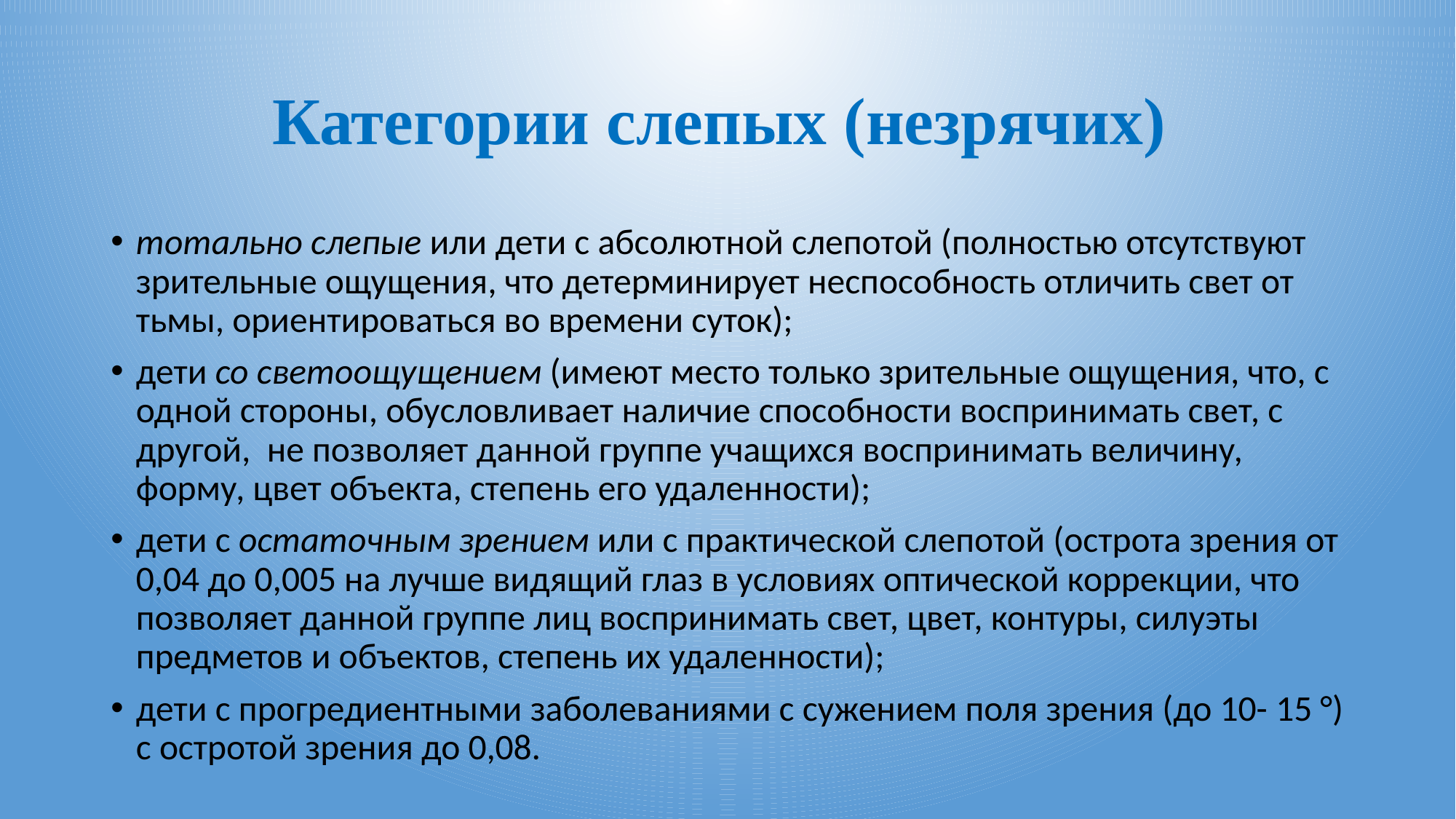

# Категории слепых (незрячих)
тотально слепые или дети с абсолютной слепотой (полностью отсутствуют зрительные ощущения, что детерминирует неспособность отличить свет от тьмы, ориентироваться во времени суток);
дети со светоощущением (имеют место только зрительные ощущения, что, с одной стороны, обусловливает наличие способности воспринимать свет, с другой,  не позволяет данной группе учащихся воспринимать величину, форму, цвет объекта, степень его удаленности);
дети с остаточным зрением или с практической слепотой (острота зрения от 0,04 до 0,005 на лучше видящий глаз в условиях оптической коррекции, что позволяет данной группе лиц воспринимать свет, цвет, контуры, силуэты предметов и объектов, степень их удаленности);
дети с прогредиентными заболеваниями с сужением поля зрения (до 10- 15 °) с остротой зрения до 0,08.